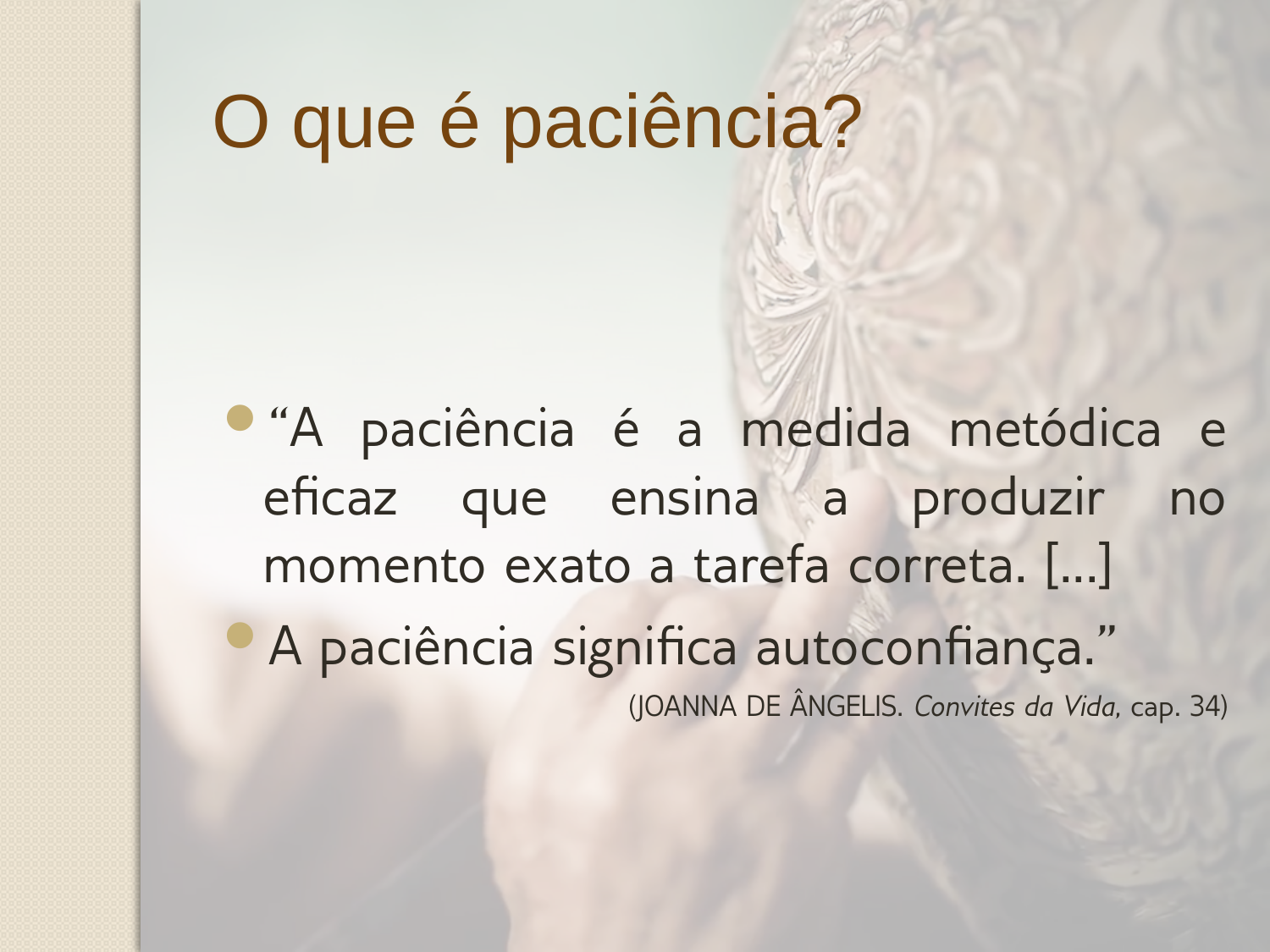

# O que é paciência?
“A paciência é a medida metódica e eficaz que ensina a produzir no momento exato a tarefa correta. [...]
A paciência significa autoconfiança.”
(JOANNA DE ÂNGELIS. Convites da Vida, cap. 34)